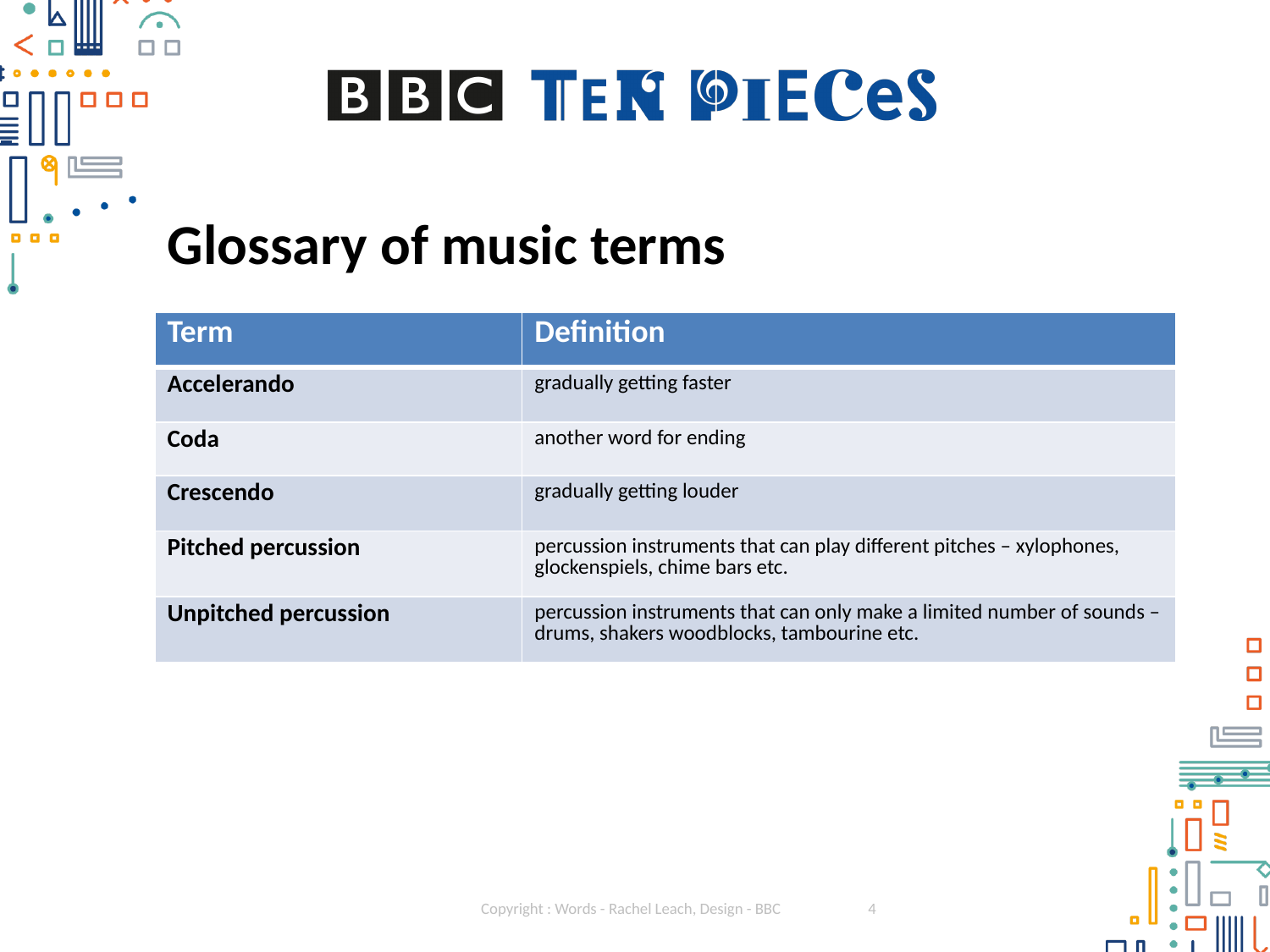

# Glossary of music terms
| Term | Definition |
| --- | --- |
| Accelerando | gradually getting faster |
| Coda | another word for ending |
| Crescendo | gradually getting louder |
| Pitched percussion | percussion instruments that can play different pitches – xylophones, glockenspiels, chime bars etc. |
| Unpitched percussion | percussion instruments that can only make a limited number of sounds – drums, shakers woodblocks, tambourine etc. |

Copyright : Words - Rachel Leach, Design - BBC
4